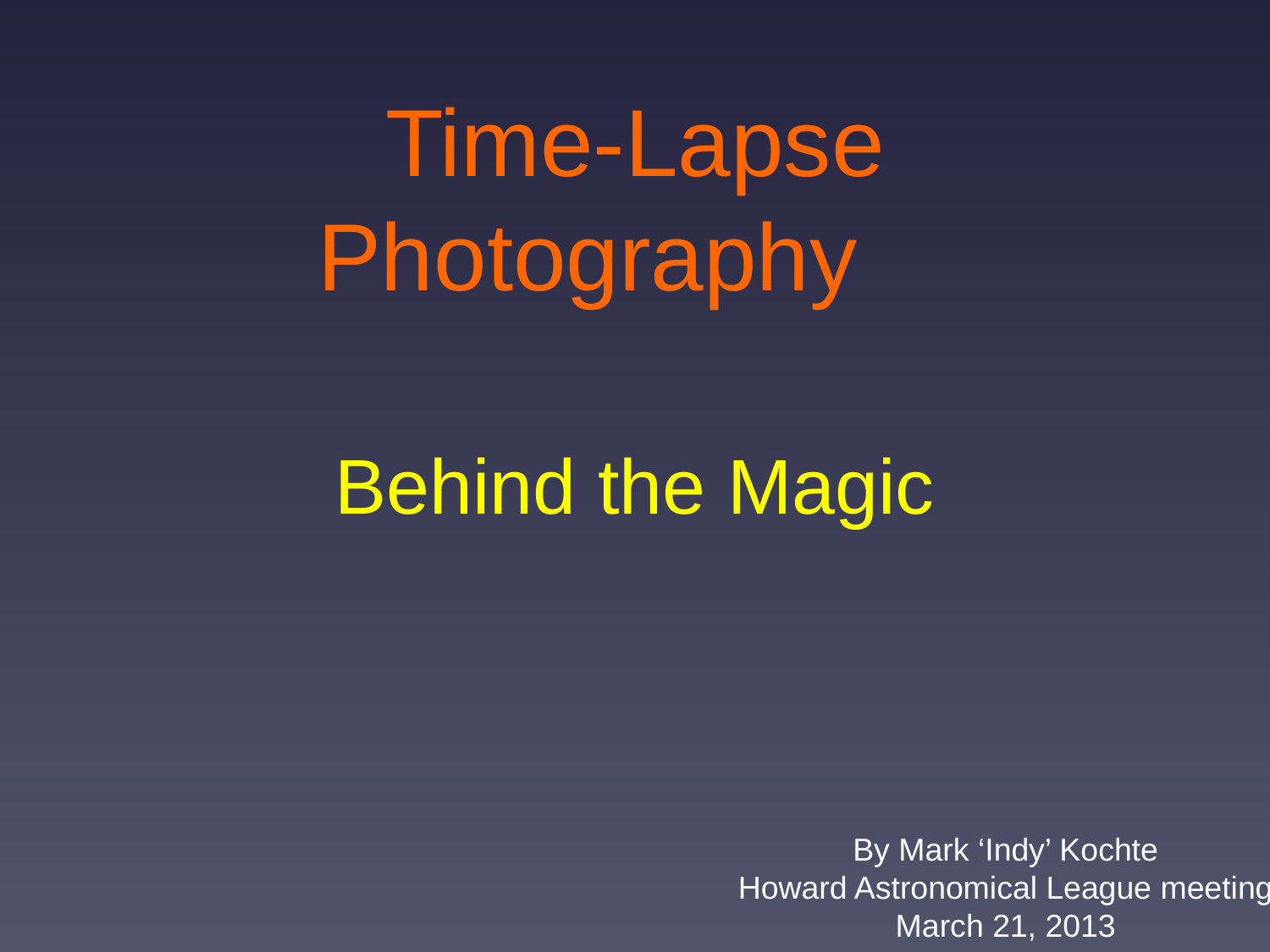

# Time-Lapse Photography
Behind the Magic
By Mark ‘Indy’ Kochte
Howard Astronomical League meeting
March 21, 2013